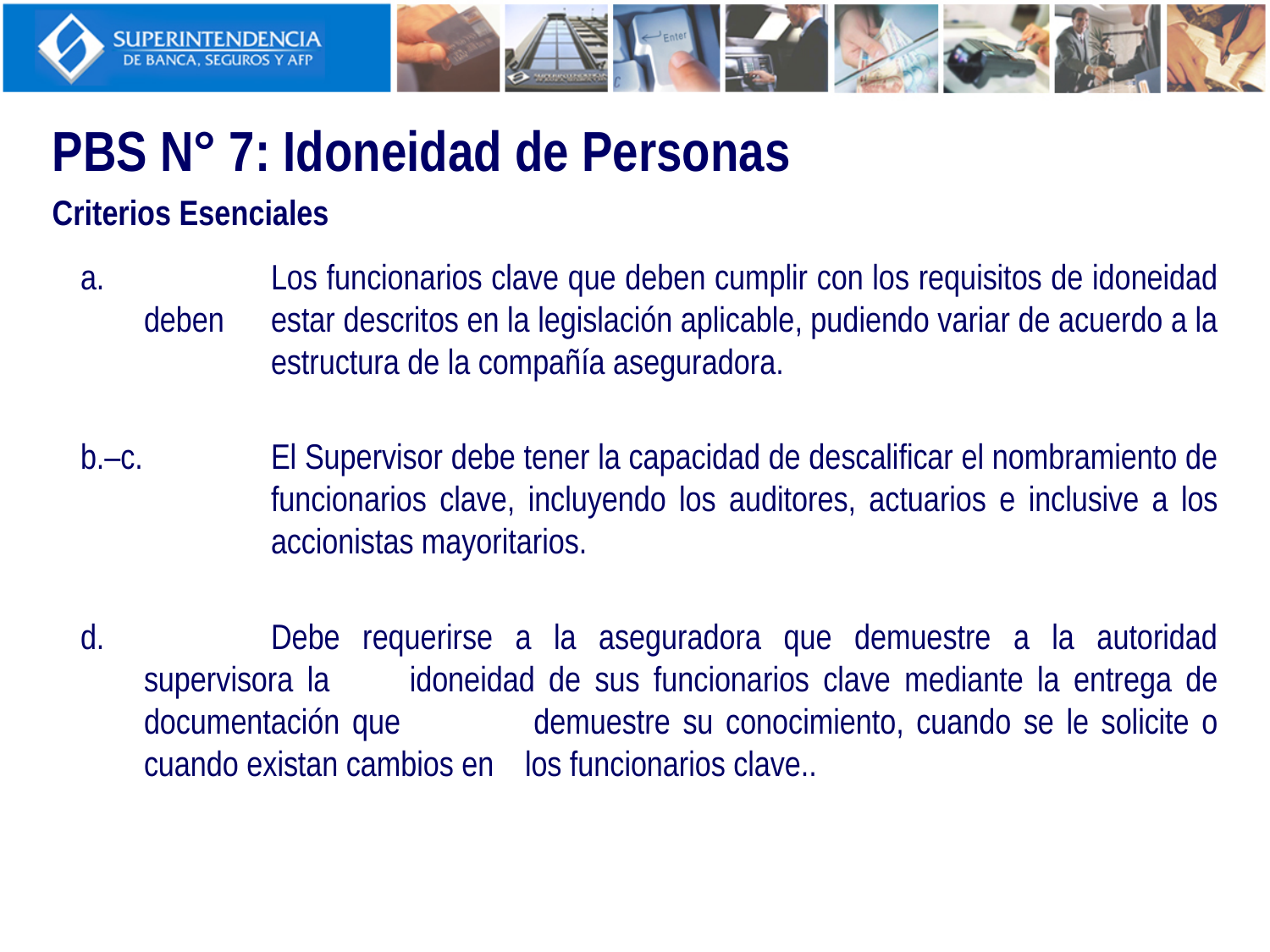

PBS N° 7: Idoneidad de Personas
Criterios Esenciales
a.		Los funcionarios clave que deben cumplir con los requisitos de idoneidad deben 	estar descritos en la legislación aplicable, pudiendo variar de acuerdo a la 	estructura de la compañía aseguradora.

b.–c.		El Supervisor debe tener la capacidad de descalificar el nombramiento de 	funcionarios clave, incluyendo los auditores, actuarios e inclusive a los 	accionistas mayoritarios.

d.		Debe requerirse a la aseguradora que demuestre a la autoridad supervisora la 	idoneidad de sus funcionarios clave mediante la entrega de documentación que 	demuestre su conocimiento, cuando se le solicite o cuando existan cambios en 	los funcionarios clave..